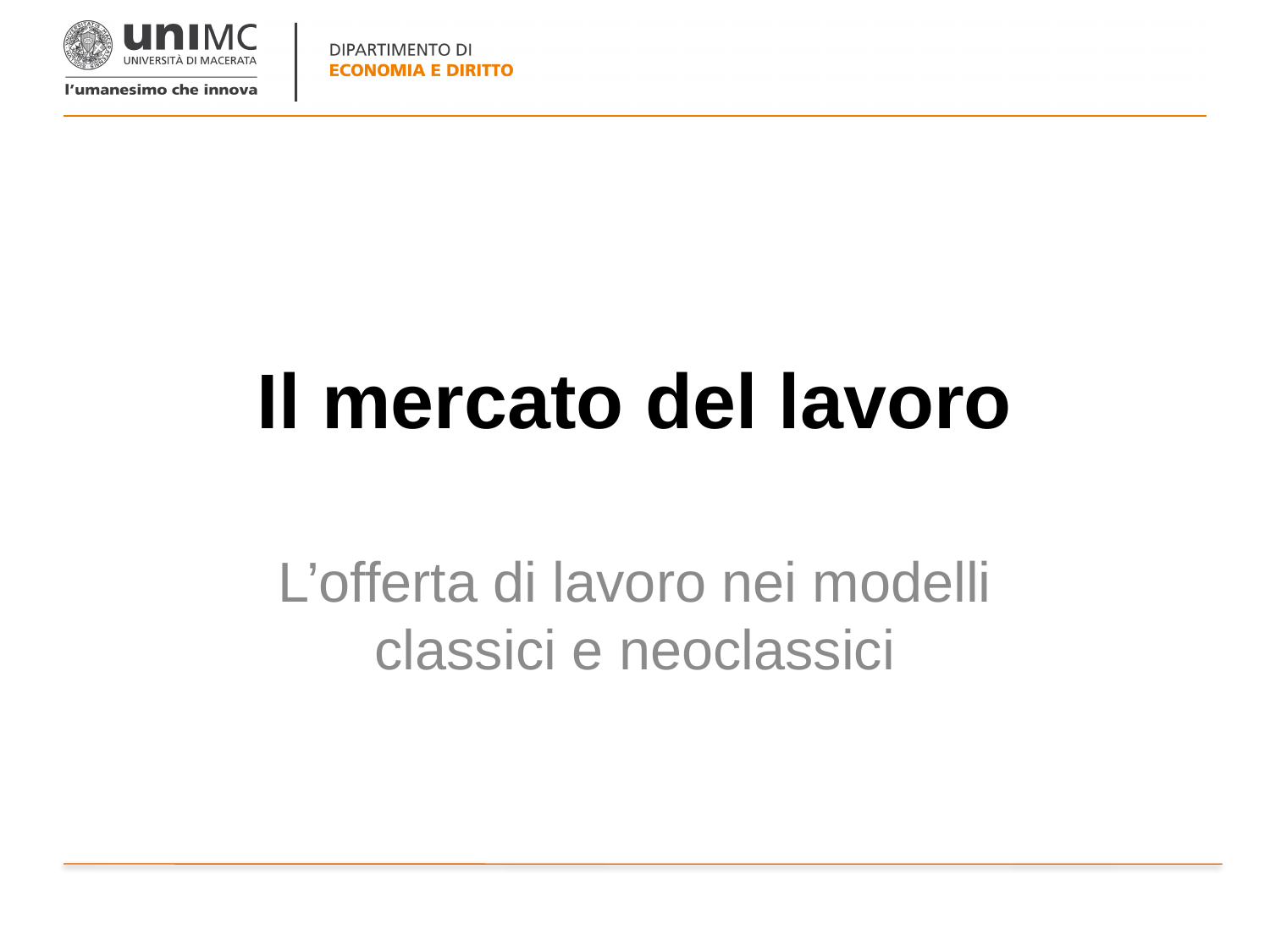

# Il mercato del lavoro
L’offerta di lavoro nei modelli classici e neoclassici